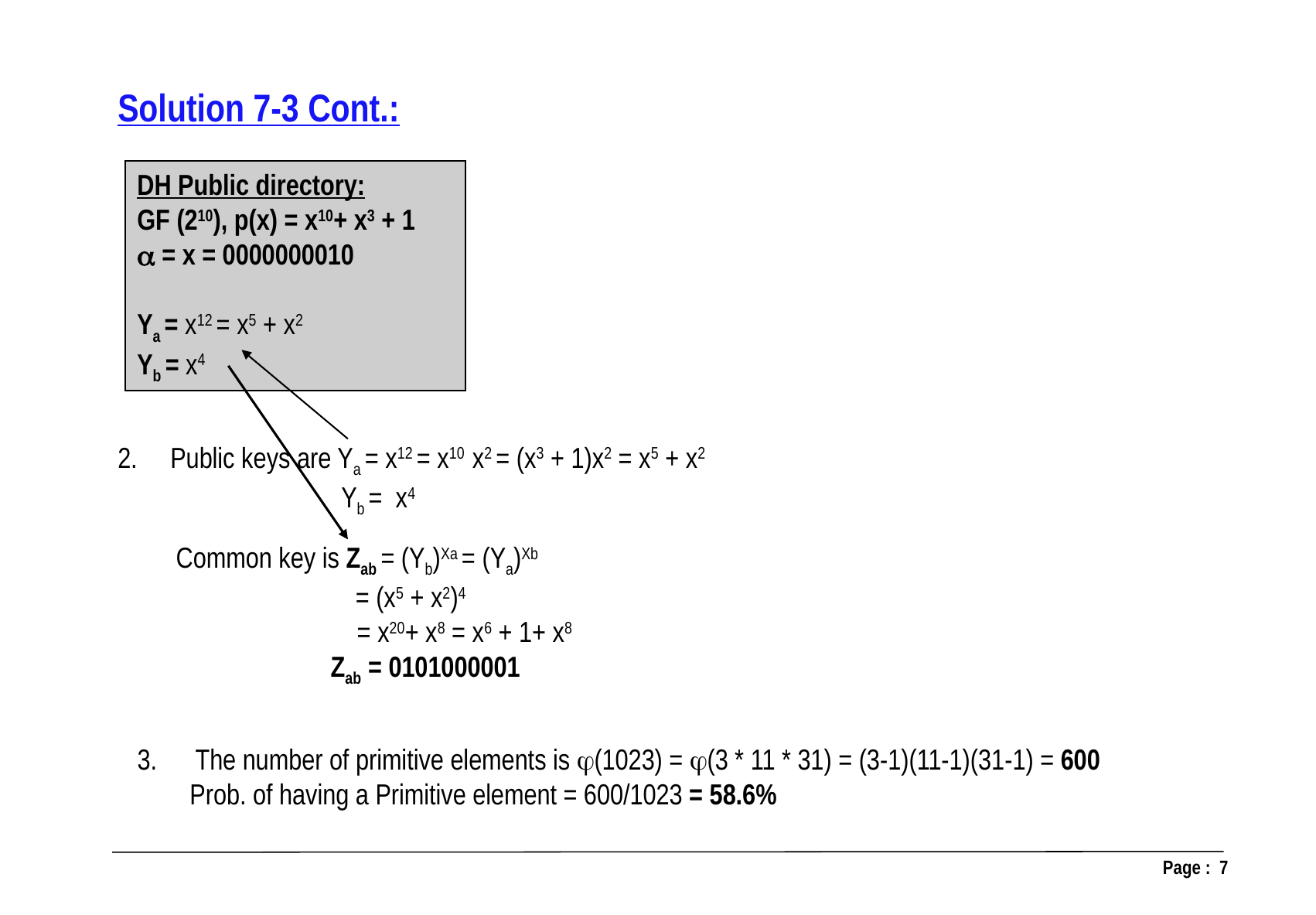

Solution 7-3 Cont.:

2.     Public keys are Ya = x12 = x10  x2 = (x3 + 1)x2 = x5 + x2
                                  Yb =  x4
DH Public directory:
GF (210), p(x) = x10+ x3 + 1
α = x = 0000000010

Ya = x12 = x5 + x2
Yb = x4

    Common key is Zab = (Yb)Xa = (Ya)Xb
                                                      = (x5 + x2)4
                                                     = x20+ x8 = x6 + 1+ x8
                            Zab = 0101000001

The number of primitive elements is ϕ(1023) = ϕ(3 * 11 * 31) = (3-1)(11-1)(31-1) = 600
        Prob. of having a Primitive element = 600/1023 = 58.6%